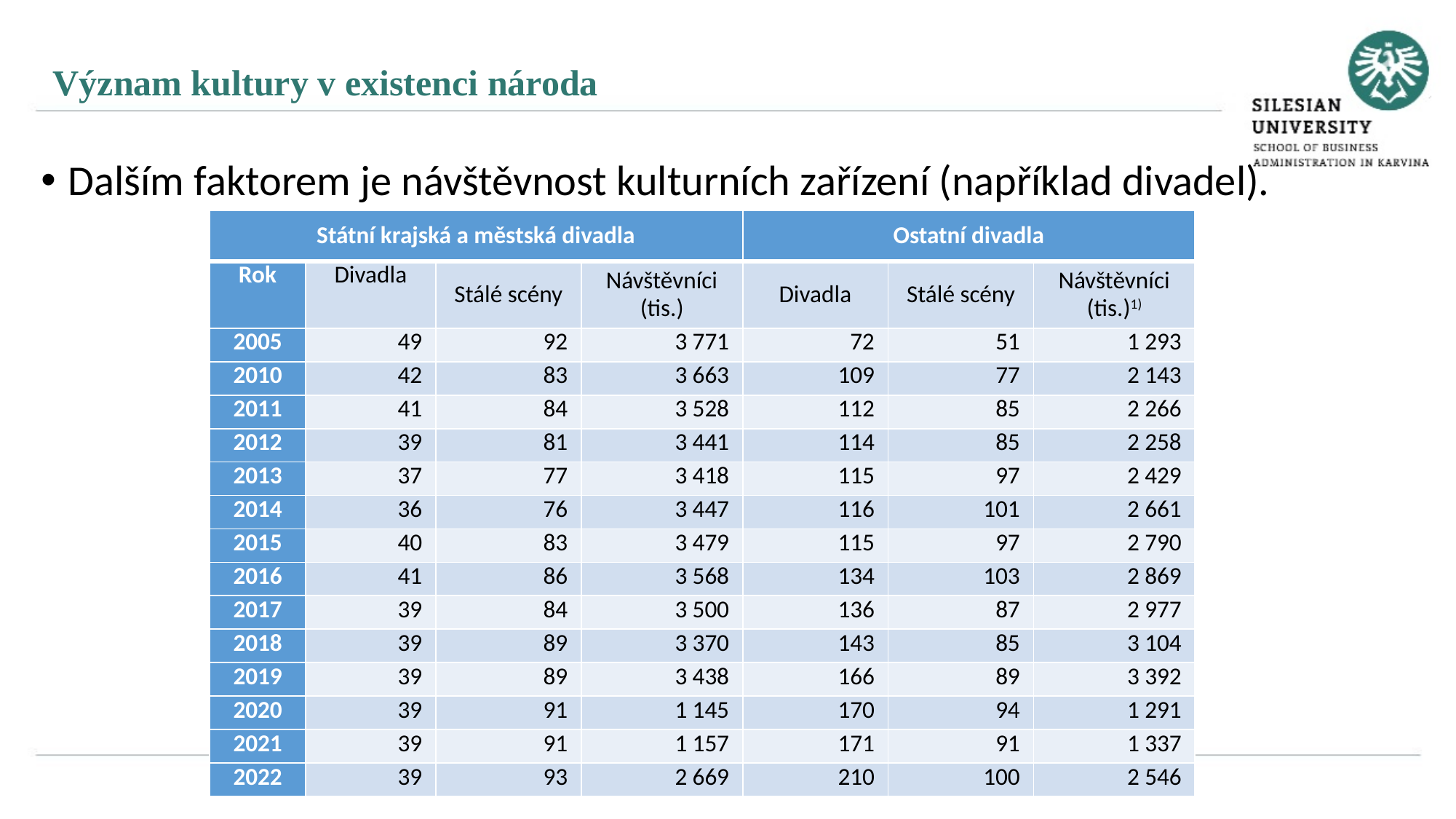

Význam kultury v existenci národa
Dalším faktorem je návštěvnost kulturních zařízení (například divadel).

| Státní krajská a městská divadla |  |  |  | Ostatní divadla |  |  |
| --- | --- | --- | --- | --- | --- | --- |
| Rok | Divadla | Stálé scény | Návštěvníci (tis.) | Divadla | Stálé scény | Návštěvníci (tis.)1) |
| 2005 | 49 | 92 | 3 771 | 72 | 51 | 1 293 |
| 2010 | 42 | 83 | 3 663 | 109 | 77 | 2 143 |
| 2011 | 41 | 84 | 3 528 | 112 | 85 | 2 266 |
| 2012 | 39 | 81 | 3 441 | 114 | 85 | 2 258 |
| 2013 | 37 | 77 | 3 418 | 115 | 97 | 2 429 |
| 2014 | 36 | 76 | 3 447 | 116 | 101 | 2 661 |
| 2015 | 40 | 83 | 3 479 | 115 | 97 | 2 790 |
| 2016 | 41 | 86 | 3 568 | 134 | 103 | 2 869 |
| 2017 | 39 | 84 | 3 500 | 136 | 87 | 2 977 |
| 2018 | 39 | 89 | 3 370 | 143 | 85 | 3 104 |
| 2019 | 39 | 89 | 3 438 | 166 | 89 | 3 392 |
| 2020 | 39 | 91 | 1 145 | 170 | 94 | 1 291 |
| 2021 | 39 | 91 | 1 157 | 171 | 91 | 1 337 |
| 2022 | 39 | 93 | 2 669 | 210 | 100 | 2 546 |